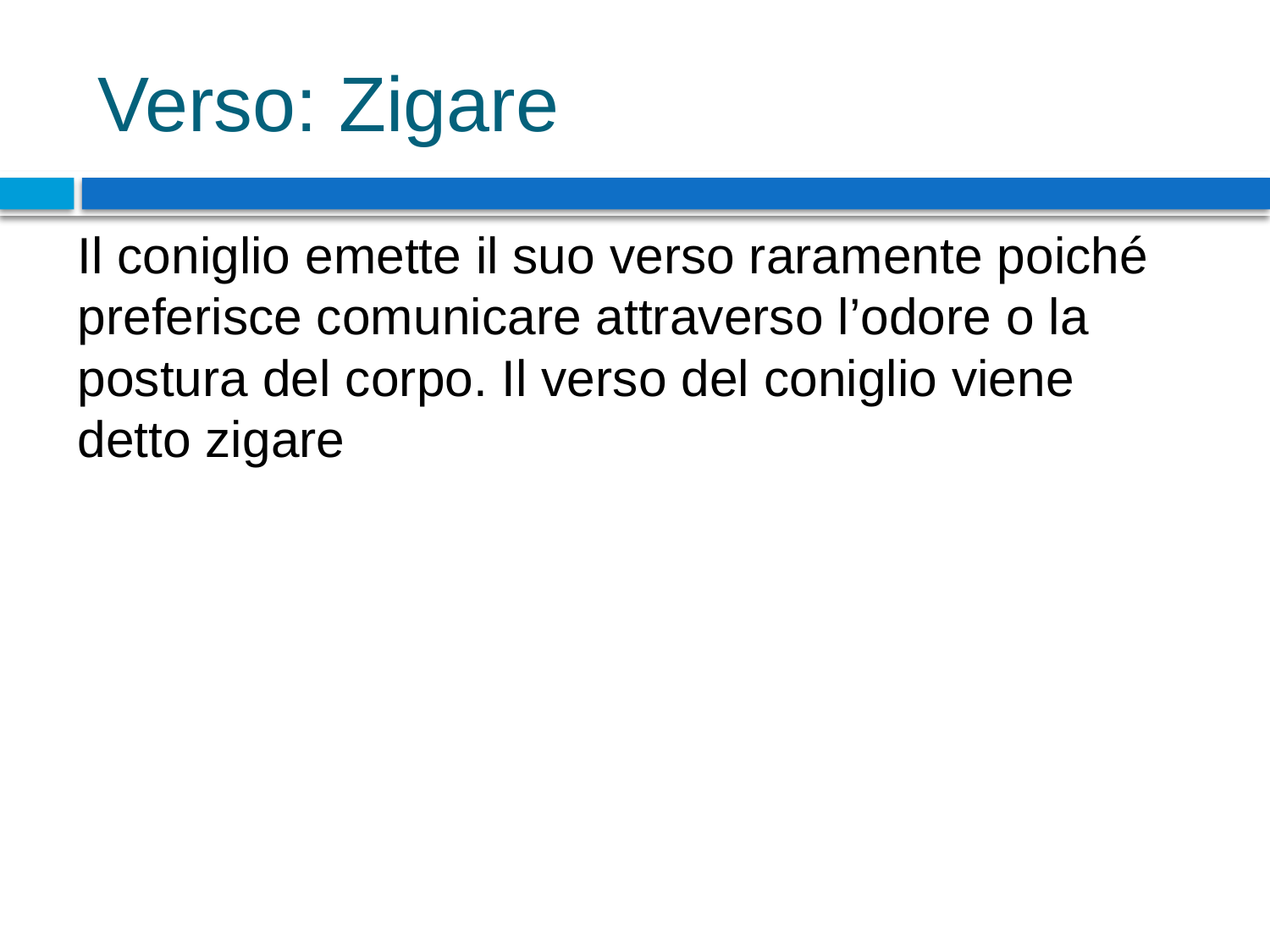

# Verso: Zigare
Il coniglio emette il suo verso raramente poiché preferisce comunicare attraverso l’odore o la postura del corpo. Il verso del coniglio viene detto zigare